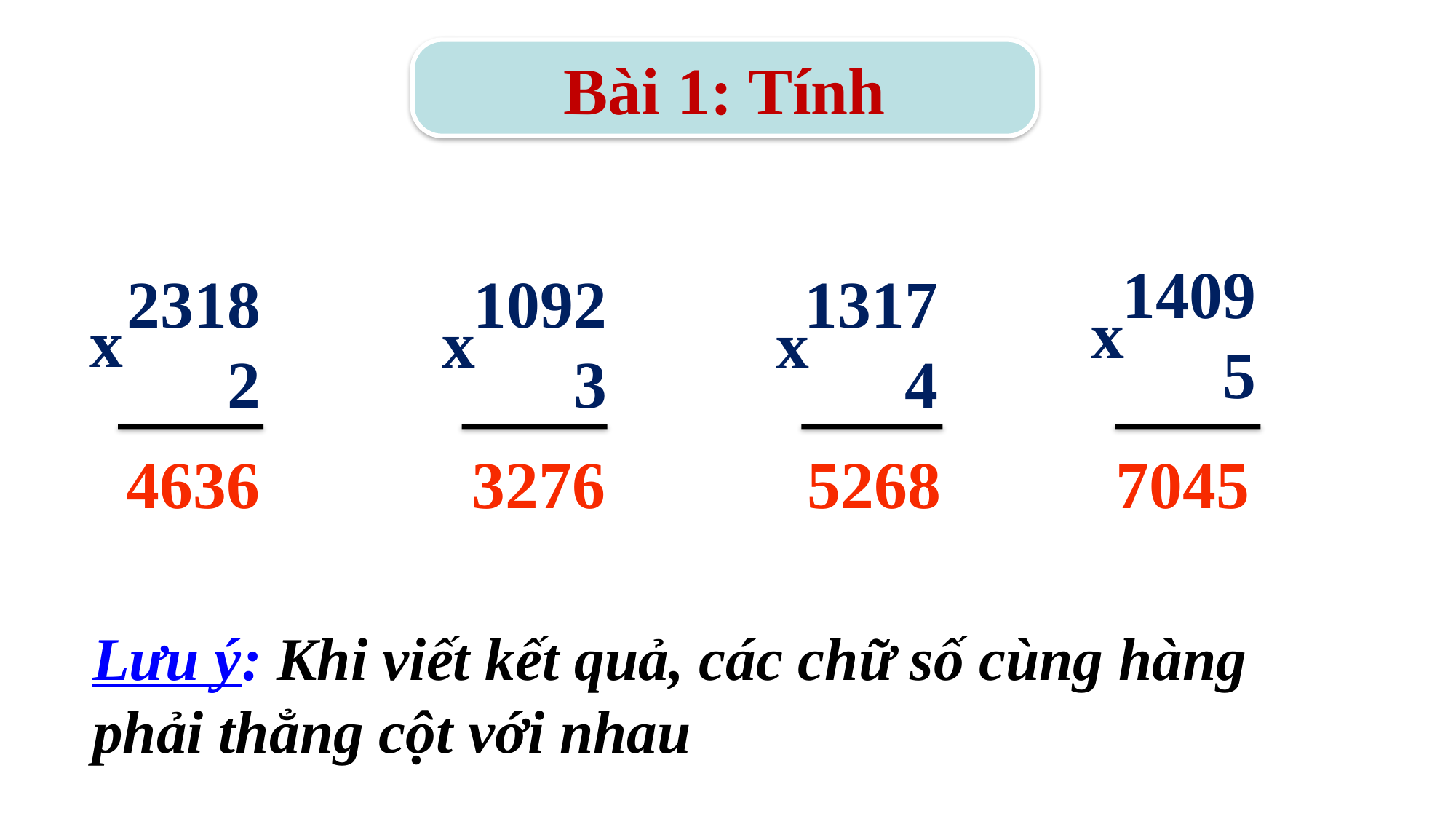

Bài 1: Tính
1409
      5
x

2318
      2
x

1092
      3
x

1317
      4
x

4636
3276
5268
 7045
Lưu ý: Khi viết kết quả, các chữ số cùng hàng phải thẳng cột với nhau